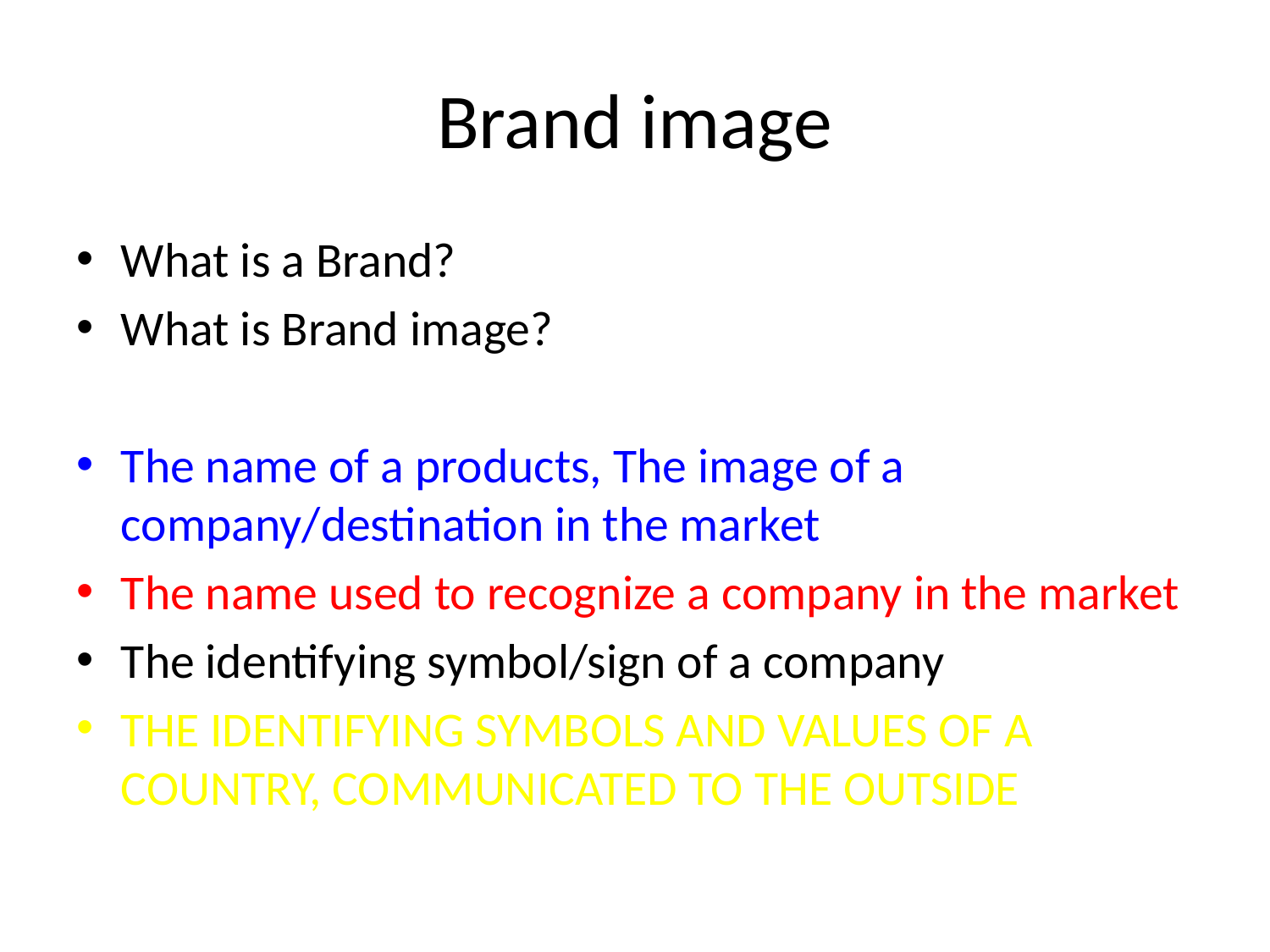

# Brand image
What is a Brand?
What is Brand image?

The name of a products, The image of a company/destination in the market
The name used to recognize a company in the market
The identifying symbol/sign of a company
THE IDENTIFYING SYMBOLS AND VALUES OF A COUNTRY, COMMUNICATED TO THE OUTSIDE